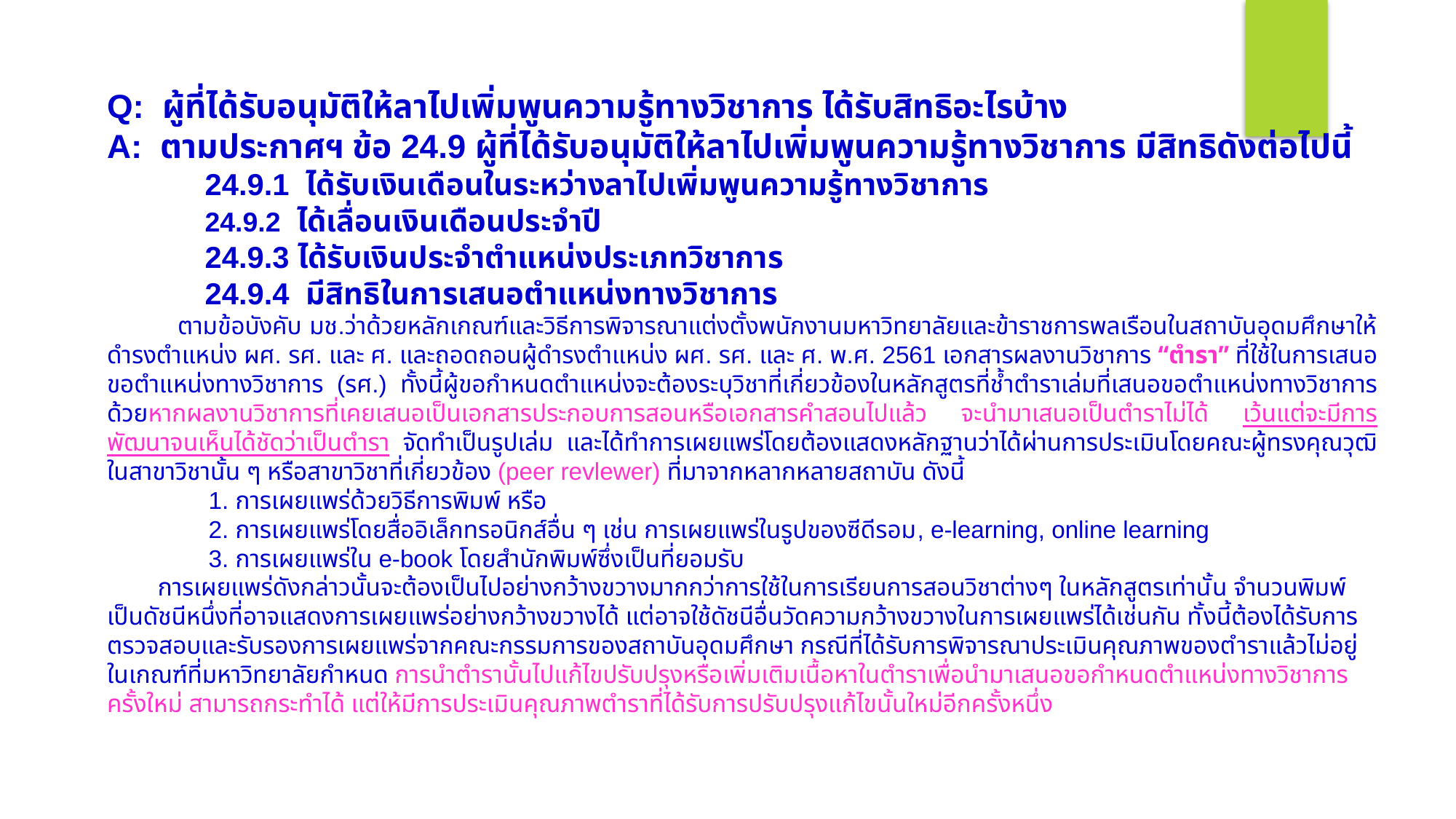

Q:  ผู้ที่ได้รับอนุมัติให้ลาไปเพิ่มพูนความรู้ทางวิชาการ ได้รับสิทธิอะไรบ้าง
A:  ตามประกาศฯ ข้อ 24.9 ผู้ที่ได้รับอนุมัติให้ลาไปเพิ่มพูนความรู้ทางวิชาการ มีสิทธิดังต่อไปนี้
      24.9.1  ได้รับเงินเดือนในระหว่างลาไปเพิ่มพูนความรู้ทางวิชาการ
      24.9.2  ได้เลื่อนเงินเดือนประจำปี
      24.9.3 ได้รับเงินประจำตำแหน่งประเภทวิชาการ
      24.9.4  มีสิทธิในการเสนอตำแหน่งทางวิชาการ
         ตามข้อบังคับ มช.ว่าด้วยหลักเกณฑ์และวิธีการพิจารณาแต่งตั้งพนักงานมหาวิทยาลัยและข้าราชการพลเรือนในสถาบันอุดมศึกษาให้ดำรงตำแหน่ง ผศ. รศ. และ ศ. และถอดถอนผู้ดำรงตำแหน่ง ผศ. รศ. และ ศ. พ.ศ. 2561 เอกสารผลงานวิชาการ “ตำรา” ที่ใช้ในการเสนอขอตำแหน่งทางวิชาการ (รศ.) ทั้งนี้ผู้ขอกำหนดตำแหน่งจะต้องระบุวิชาที่เกี่ยวข้องในหลักสูตรที่ช้ำตำราเล่มที่เสนอขอตำแหน่งทางวิชาการด้วยหากผลงานวิชาการที่เคยเสนอเป็นเอกสารประกอบการสอนหรือเอกสารคำสอนไปแล้ว จะนำมาเสนอเป็นตำราไม่ได้ เว้นแต่จะมีการพัฒนาจนเห็นได้ชัดว่าเป็นตำรา จัดทำเป็นรูปเล่ม และได้ทำการเผยแพร่โดยต้องแสดงหลักฐานว่าได้ผ่านการประเมินโดยคณะผู้ทรงคุณวุฒิในสาขาวิชานั้น ๆ หรือสาขาวิชาที่เกี่ยวข้อง (peer revlewer) ที่มาจากหลากหลายสถาบัน ดังนี้
        1. การเผยแพร่ด้วยวิธีการพิมพ์ หรือ
        2. การเผยแพร่โดยสื่ออิเล็กทรอนิกส์อื่น ๆ เช่น การเผยแพร่ในรูปของซีดีรอม, e-learning, online learning
        3. การเผยแพร่ใน e-book โดยสำนักพิมพ์ซึ่งเป็นที่ยอมรับ
        การเผยแพร่ดังกล่าวนั้นจะต้องเป็นไปอย่างกว้างขวางมากกว่าการใช้ในการเรียนการสอนวิชาต่างๆ ในหลักสูตรเท่านั้น จำนวนพิมพ์เป็นดัชนีหนึ่งที่อาจแสดงการเผยแพร่อย่างกว้างขวางได้ แต่อาจใช้ดัชนีอื่นวัดความกว้างขวางในการเผยแพร่ได้เช่นกัน ทั้งนี้ต้องได้รับการตรวจสอบและรับรองการเผยแพร่จากคณะกรรมการของสถาบันอุดมศึกษา กรณีที่ได้รับการพิจารณาประเมินคุณภาพของตำราแล้วไม่อยู่ในเกณฑ์ที่มหาวิทยาลัยกำหนด การนำตำรานั้นไปแก้ไขปรับปรุงหรือเพิ่มเติมเนื้อหาในตำราเพื่อนำมาเสนอขอกำหนดตำแหน่งทางวิชาการครั้งใหม่ สามารถกระทำได้ แต่ให้มีการประเมินคุณภาพตำราที่ได้รับการปรับปรุงแก้ไขนั้นใหม่อีกครั้งหนึ่ง